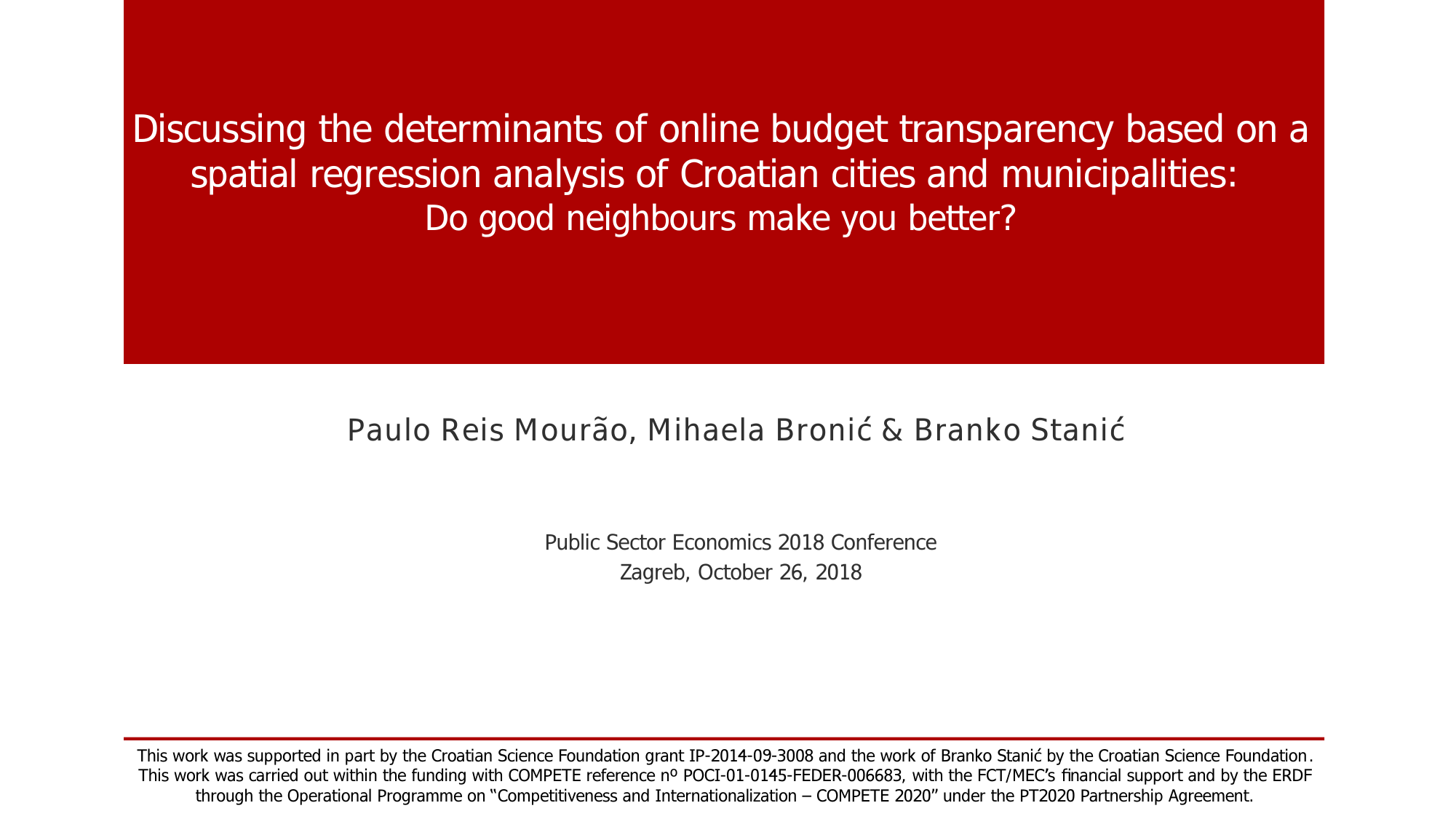

# Discussing the determinants of online budget transparency based on a spatial regression analysis of Croatian cities and municipalities: Do good neighbours make you better?
Paulo Reis Mourão, Mihaela Bronić & Branko Stanić

Public Sector Economics 2018 Conference
Zagreb, October 26, 2018
This work was supported in part by the Croatian Science Foundation grant IP-2014-09-3008 and the work of Branko Stanić by the Croatian Science Foundation. This work was carried out within the funding with COMPETE reference nº POCI-01-0145-FEDER-006683, with the FCT/MEC’s financial support and by the ERDF through the Operational Programme on “Competitiveness and Internationalization – COMPETE 2020” under the PT2020 Partnership Agreement.